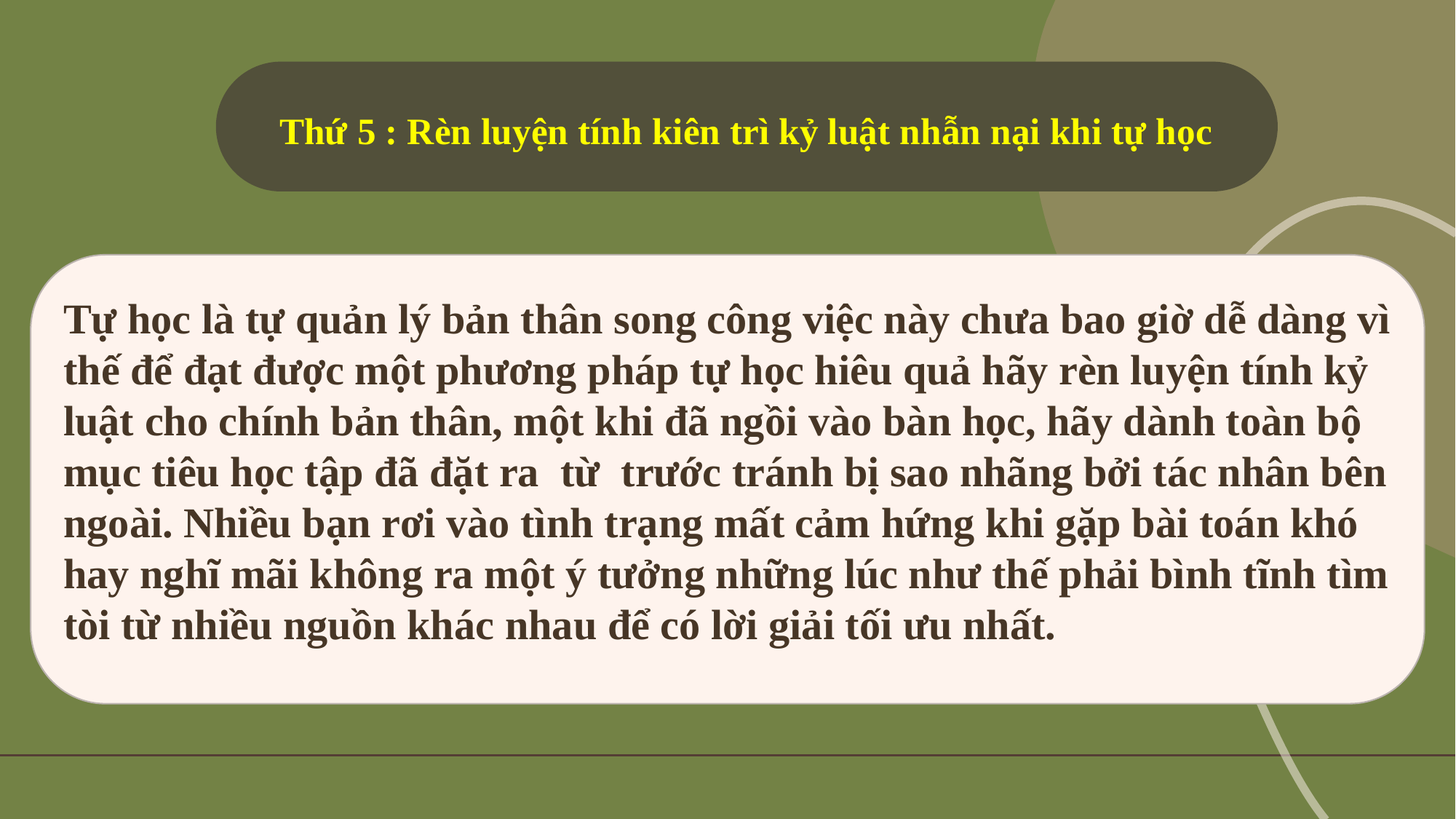

Thứ 5 : Rèn luyện tính kiên trì kỷ luật nhẫn nại khi tự học
Tự học là tự quản lý bản thân song công việc này chưa bao giờ dễ dàng vì thế để đạt được một phương pháp tự học hiêu quả hãy rèn luyện tính kỷ luật cho chính bản thân, một khi đã ngồi vào bàn học, hãy dành toàn bộ mục tiêu học tập đã đặt ra  từ  trước tránh bị sao nhãng bởi tác nhân bên ngoài. Nhiều bạn rơi vào tình trạng mất cảm hứng khi gặp bài toán khó hay nghĩ mãi không ra một ý tưởng những lúc như thế phải bình tĩnh tìm tòi từ nhiều nguồn khác nhau để có lời giải tối ưu nhất.